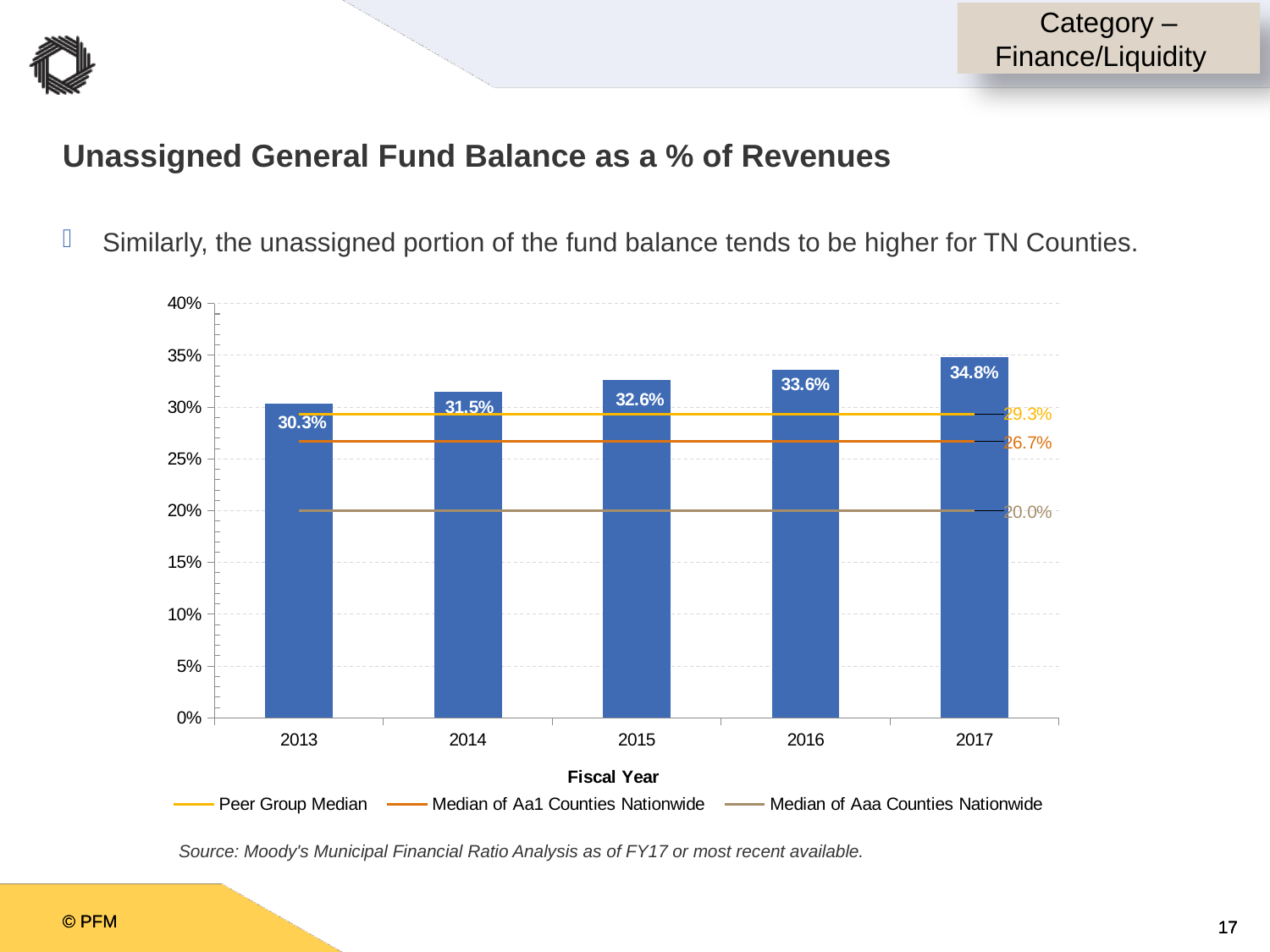

Category – Finance/Liquidity
# Unassigned General Fund Balance as a % of Revenues
Similarly, the unassigned portion of the fund balance tends to be higher for TN Counties.

### Chart

| Category | Unassigned General Fund Balance | Peer Group Median | Median of Aa1 Counties Nationwide | Median of Aaa Counties Nationwide |
|---|---|---|---|---|
| 2013 | 0.303 | 0.293 | 0.267 | 0.2 |
| 2014 | 0.315 | 0.293 | 0.267 | 0.2 |
| 2015 | 0.326 | 0.293 | 0.267 | 0.2 |
| 2016 | 0.336 | 0.293 | 0.267 | 0.2 |
| 2017 | 0.348 | 0.293 | 0.267 | 0.2 |
Source: Moody's Municipal Financial Ratio Analysis as of FY17 or most recent available.